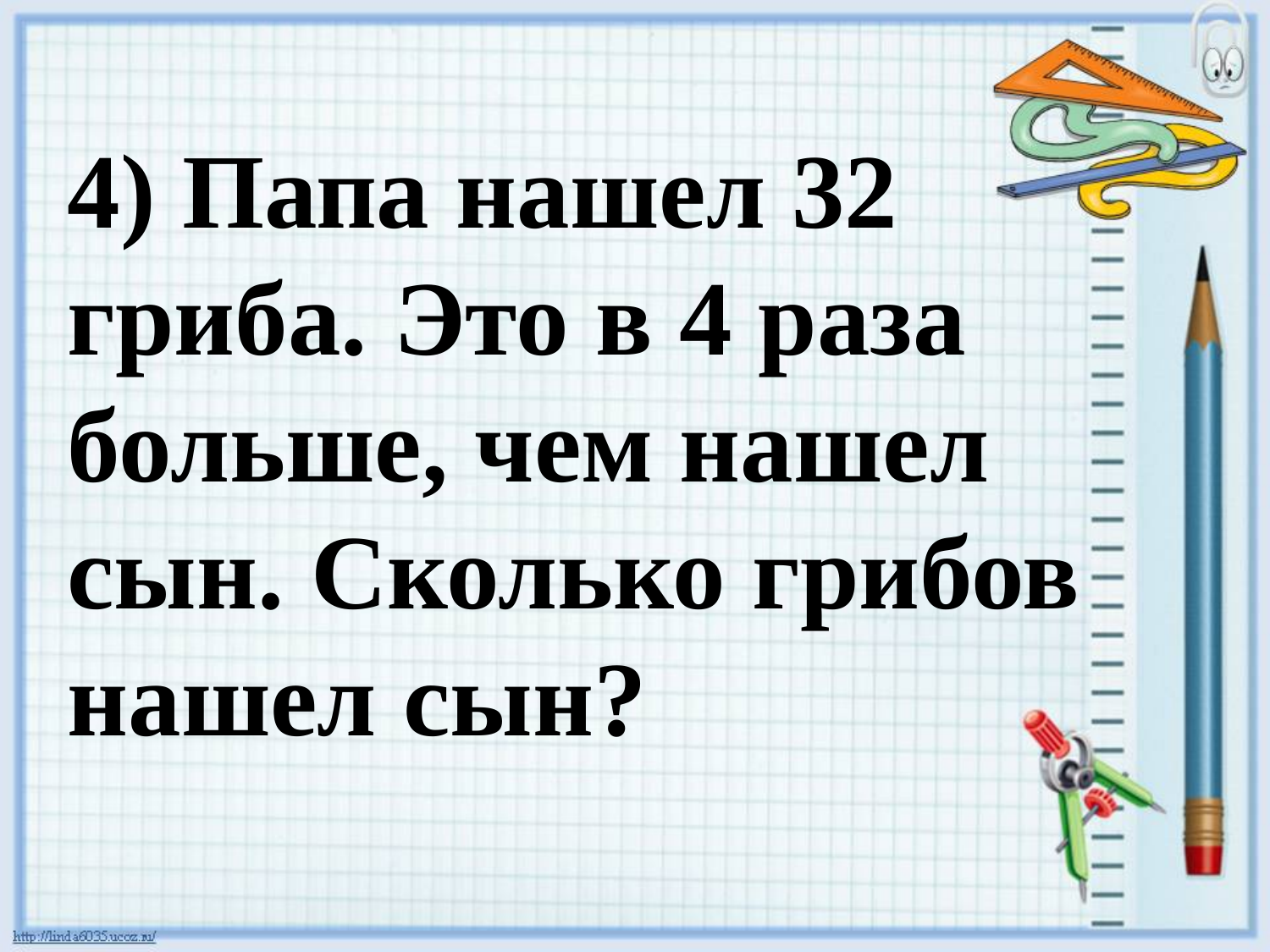

4) Папа нашел 32 гриба. Это в 4 раза больше, чем нашел сын. Сколько грибов нашел сын?